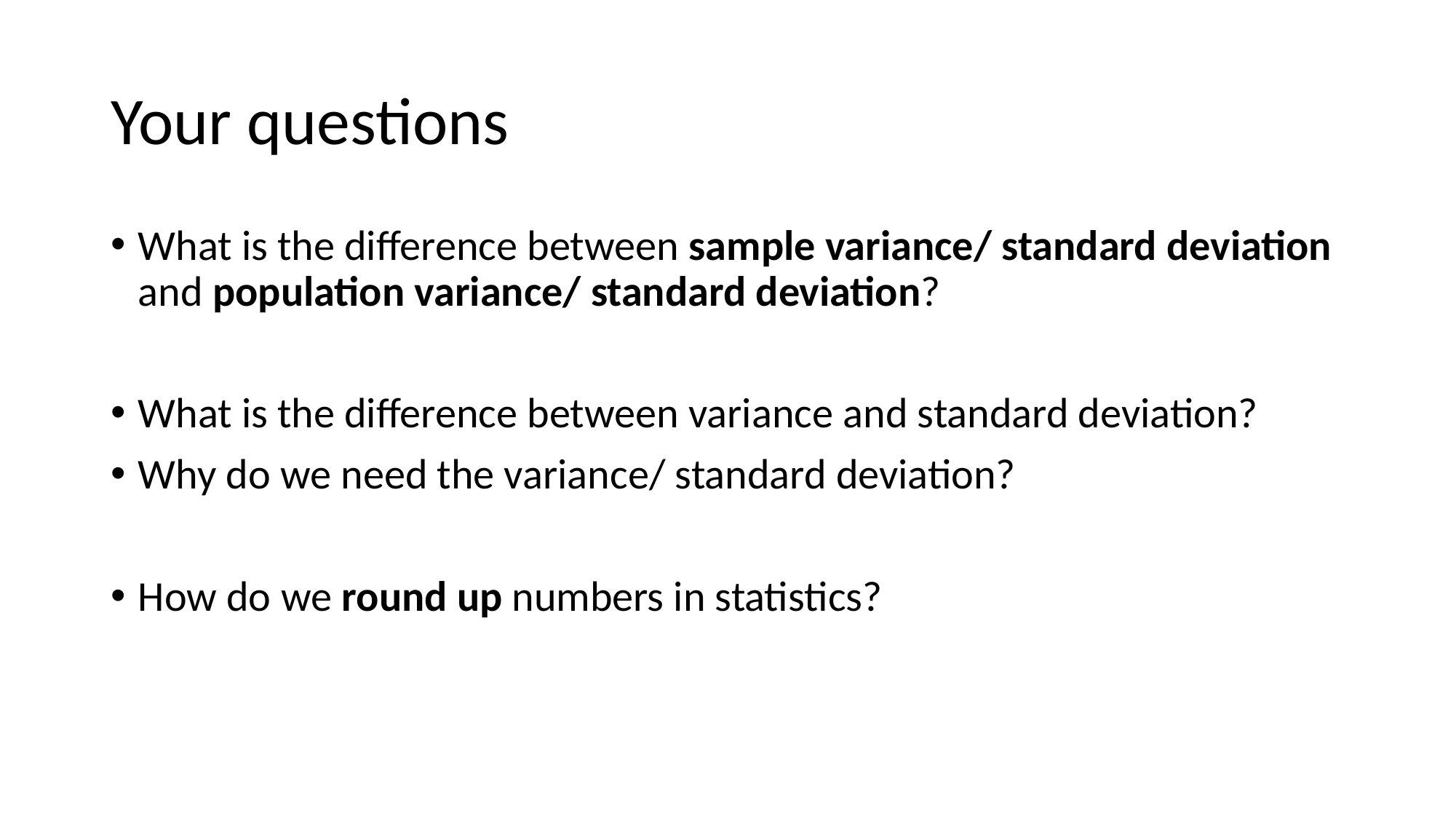

# Your questions
What is the difference between sample variance/ standard deviation and population variance/ standard deviation?

What is the difference between variance and standard deviation?
Why do we need the variance/ standard deviation?

How do we round up numbers in statistics?